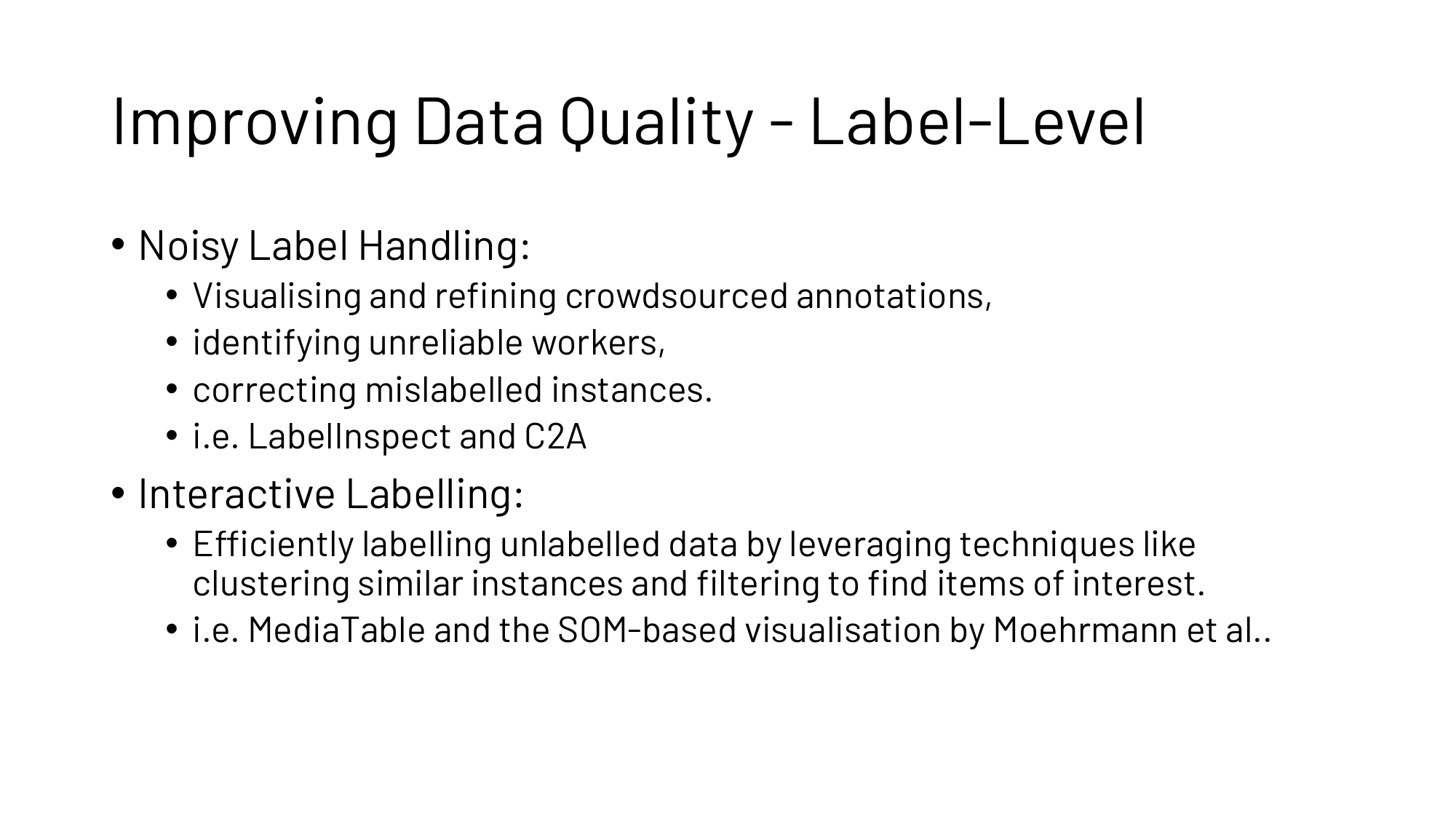

# Improving Data Quality - Label-Level
Noisy Label Handling:
Visualising and refining crowdsourced annotations,
identifying unreliable workers,
correcting mislabelled instances.
i.e. LabelInspect and C2A
Interactive Labelling:
Efficiently labelling unlabelled data by leveraging techniques like clustering similar instances and filtering to find items of interest.
i.e. MediaTable and the SOM-based visualisation by Moehrmann et al..